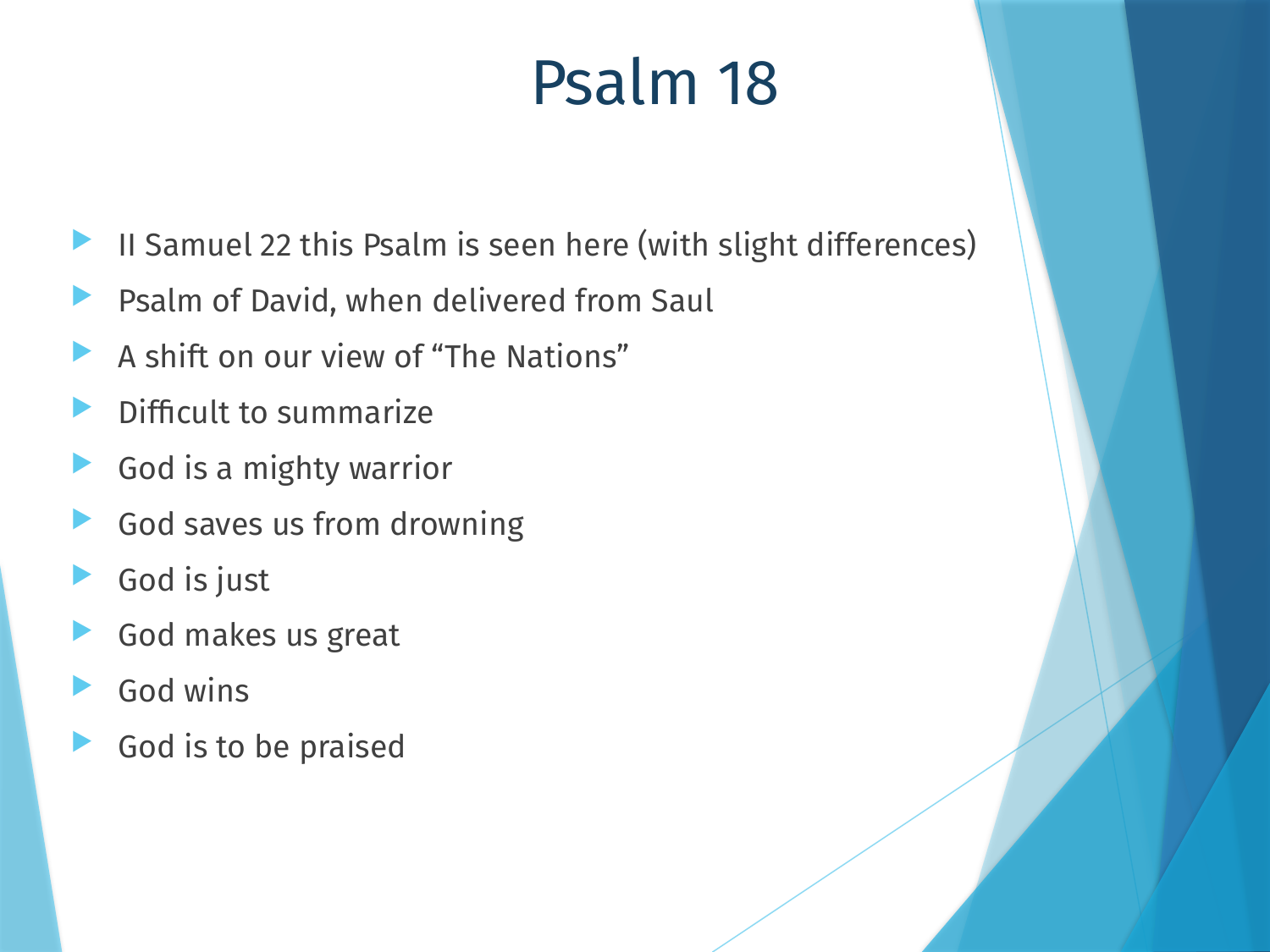

# Psalm 18
II Samuel 22 this Psalm is seen here (with slight differences)
Psalm of David, when delivered from Saul
A shift on our view of “The Nations”
Difficult to summarize
God is a mighty warrior
God saves us from drowning
God is just
God makes us great
God wins
God is to be praised